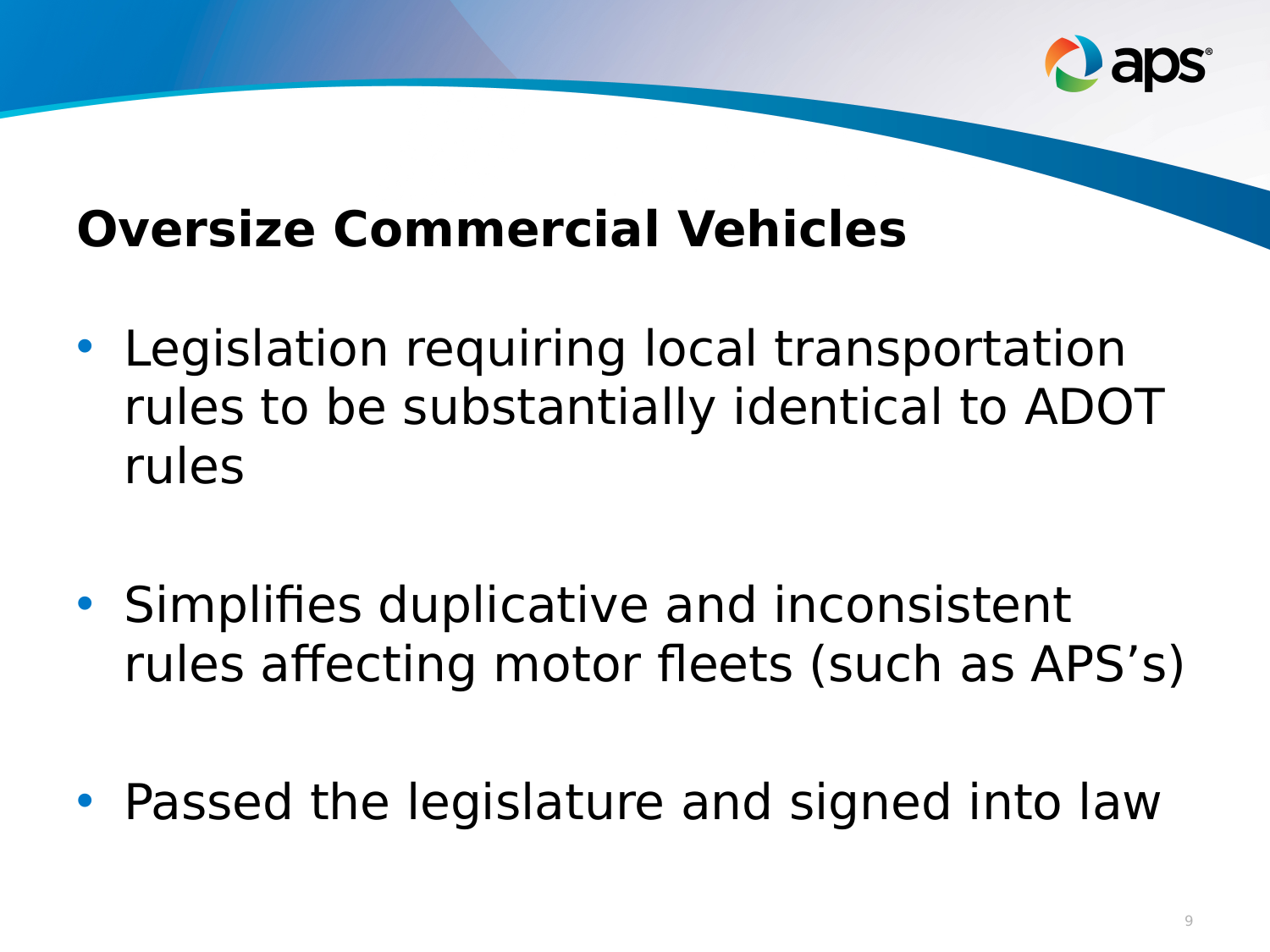

# Oversize Commercial Vehicles
Legislation requiring local transportation rules to be substantially identical to ADOT rules

Simplifies duplicative and inconsistent rules affecting motor fleets (such as APS’s)

Passed the legislature and signed into law

9